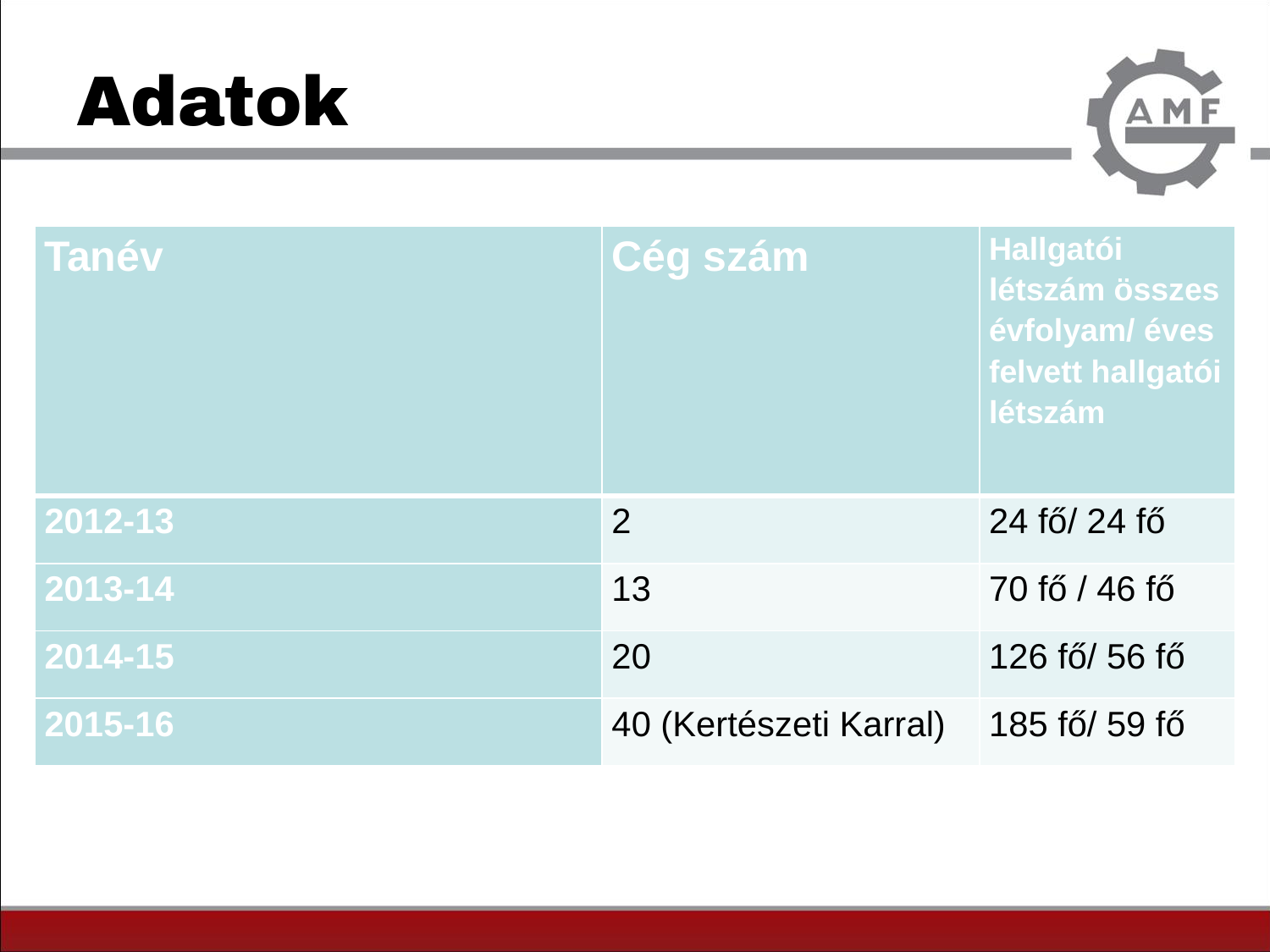

# Adatok
| Tanév | Cég szám | Hallgatói létszám összes évfolyam/ éves felvett hallgatói létszám |
| --- | --- | --- |
| 2012-13 | 2 | 24 fő/ 24 fő |
| 2013-14 | 13 | 70 fő / 46 fő |
| 2014-15 | 20 | 126 fő/ 56 fő |
| 2015-16 | 40 (Kertészeti Karral) | 185 fő/ 59 fő |